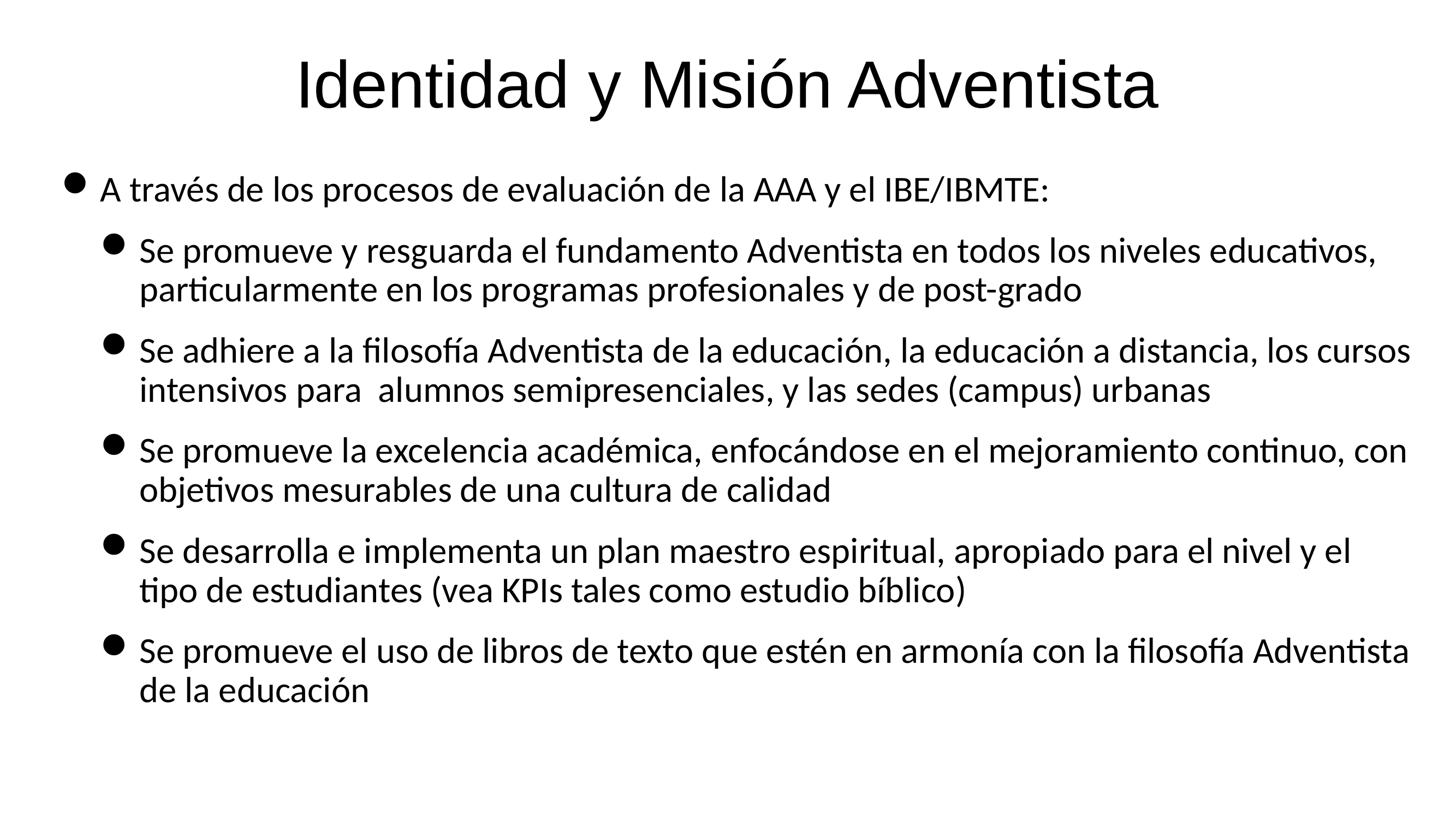

# Identidad y Misión Adventista
A través de los procesos de evaluación de la AAA y el IBE/IBMTE:
Se promueve y resguarda el fundamento Adventista en todos los niveles educativos, particularmente en los programas profesionales y de post-grado
Se adhiere a la filosofía Adventista de la educación, la educación a distancia, los cursos intensivos para  alumnos semipresenciales, y las sedes (campus) urbanas
Se promueve la excelencia académica, enfocándose en el mejoramiento continuo, con objetivos mesurables de una cultura de calidad
Se desarrolla e implementa un plan maestro espiritual, apropiado para el nivel y el tipo de estudiantes (vea KPIs tales como estudio bíblico)
Se promueve el uso de libros de texto que estén en armonía con la filosofía Adventista de la educación